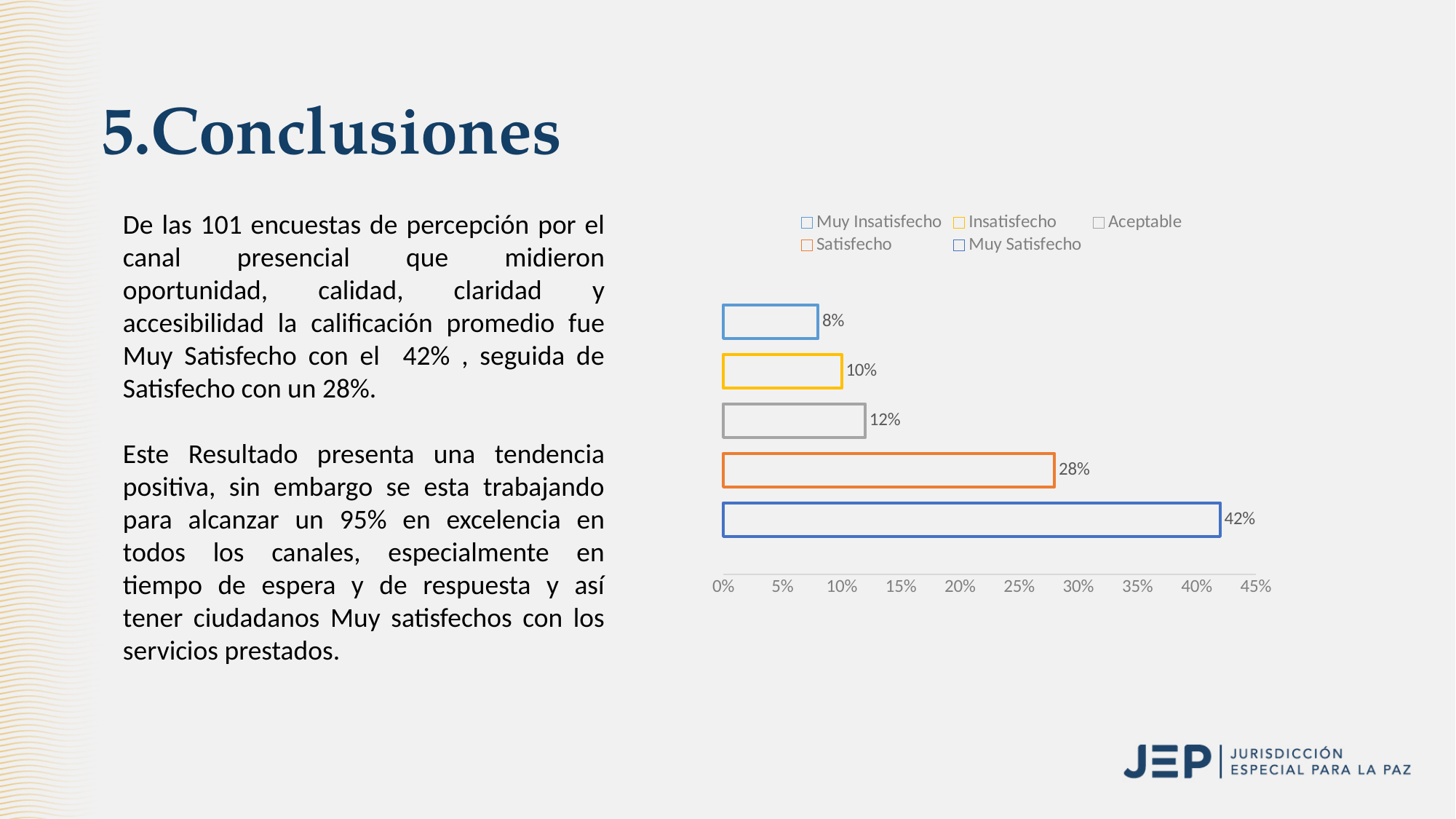

# 5.Conclusiones
De las 101 encuestas de percepción por el canal presencial que midieron oportunidad, calidad, claridad y accesibilidad la calificación promedio fue Muy Satisfecho con el  42% , seguida de Satisfecho con un 28%.

Este Resultado presenta una tendencia positiva, sin embargo se esta trabajando para alcanzar un 95% en excelencia en todos los canales, especialmente en tiempo de espera y de respuesta y así tener ciudadanos Muy satisfechos con los servicios prestados.

### Chart

| Category | Muy Satisfecho | Satisfecho | Aceptable | Insatisfecho | Muy Insatisfecho |
|---|---|---|---|---|---|